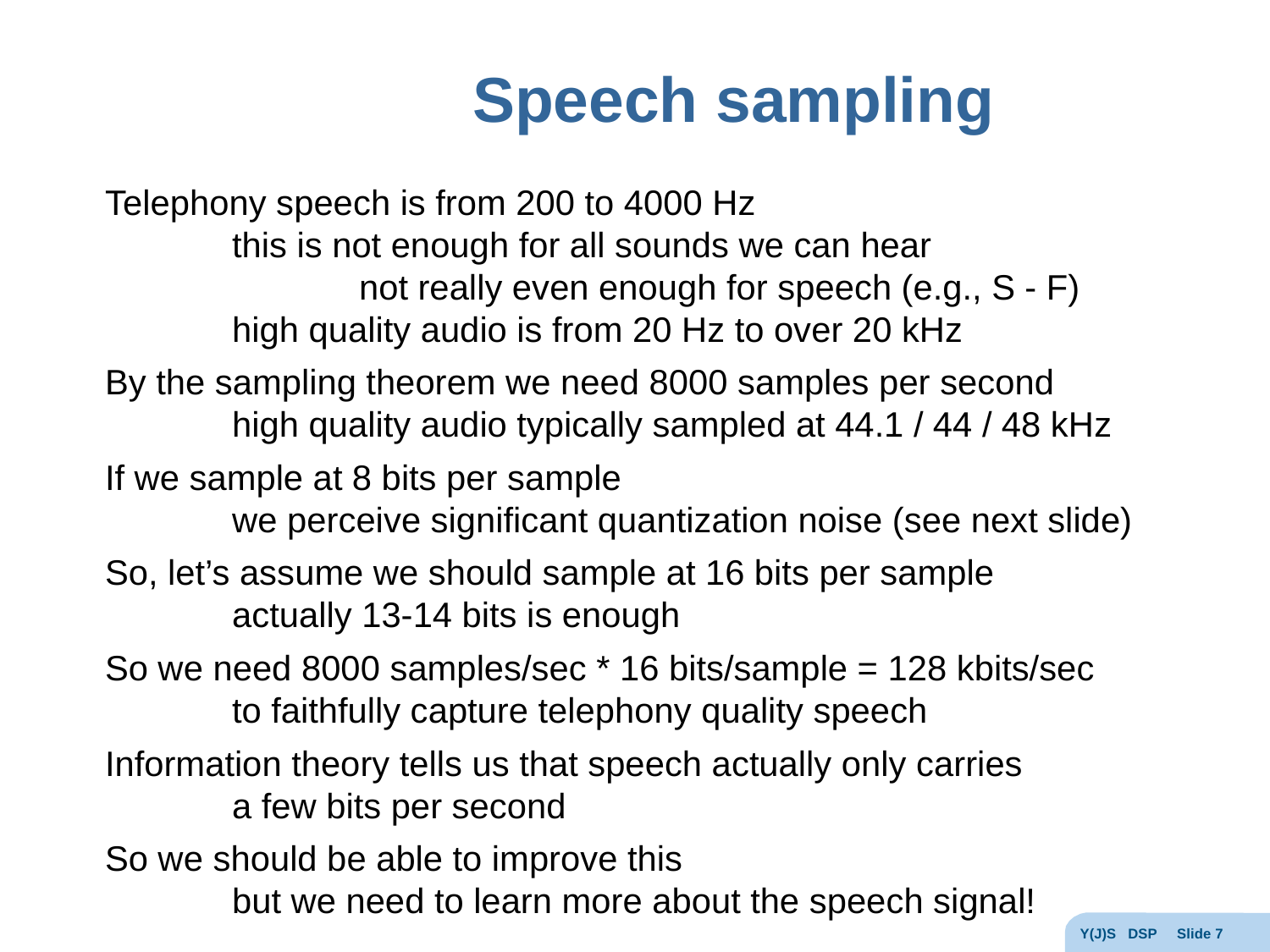

# Speech sampling
Telephony speech is from 200 to 4000 Hz
	this is not enough for all sounds we can hear
		not really even enough for speech (e.g., S - F)
	high quality audio is from 20 Hz to over 20 kHz
By the sampling theorem we need 8000 samples per second
	high quality audio typically sampled at 44.1 / 44 / 48 kHz
If we sample at 8 bits per sample
	we perceive significant quantization noise (see next slide)
So, let’s assume we should sample at 16 bits per sample
	actually 13-14 bits is enough
So we need 8000 samples/sec * 16 bits/sample = 128 kbits/sec
	to faithfully capture telephony quality speech
Information theory tells us that speech actually only carries
	a few bits per second
So we should be able to improve this
	but we need to learn more about the speech signal!
Y(J)S   DSP     Slide 7